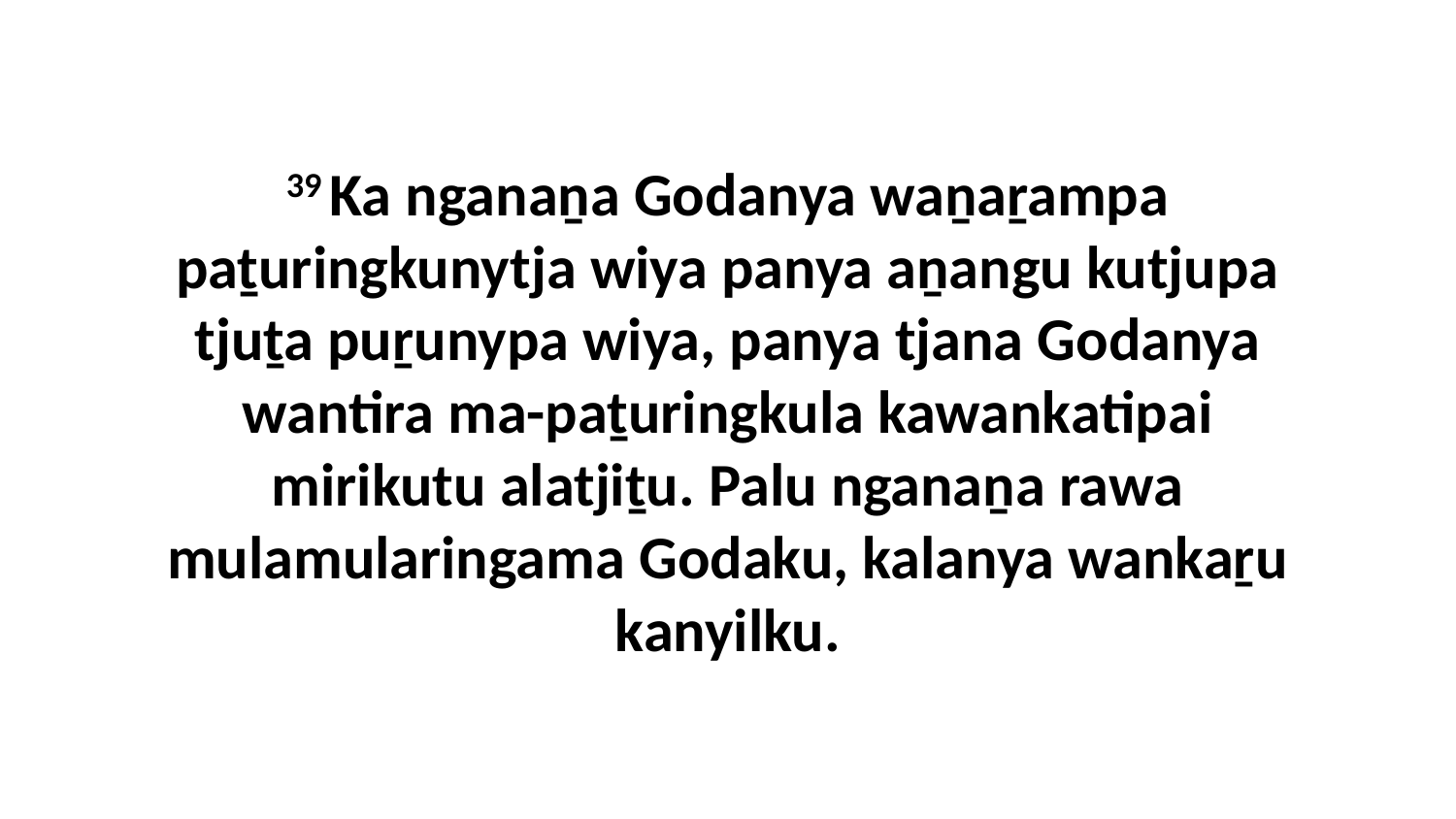

39 Ka nganaṉa Godanya waṉaṟampa paṯuringkunytja wiya panya aṉangu kutjupa tjuṯa puṟunypa wiya, panya tjana Godanya wantira ma-paṯuringkula kawankatipai mirikutu alatjiṯu. Palu nganaṉa rawa mulamularingama Godaku, kalanya wankaṟu kanyilku.